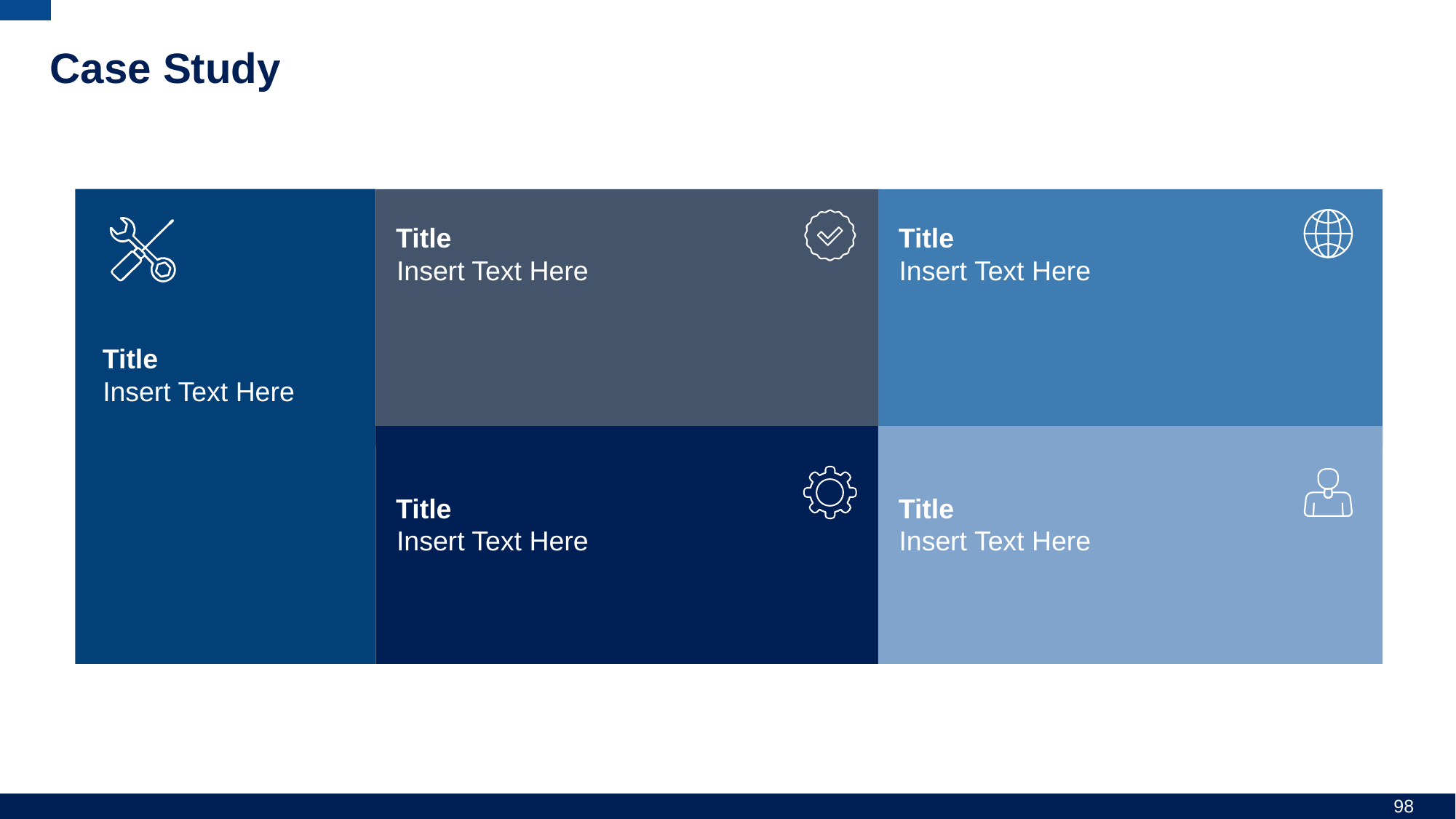

# Case Study

Title
Title

Insert Text Here
Insert Text Here

Title
Insert Text Here

Title
Title

Insert Text Here
Insert Text Here
98